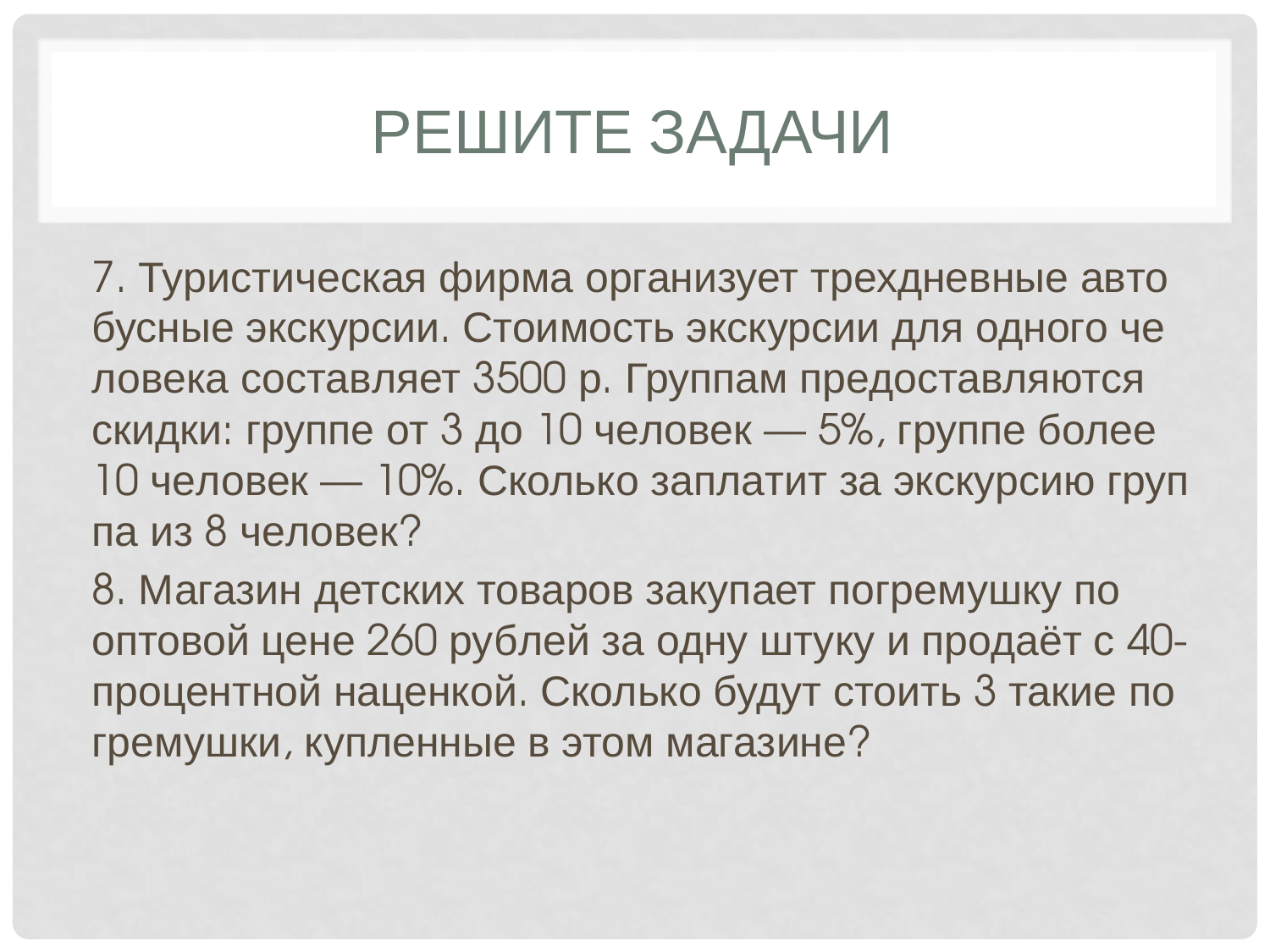

# Решите задачи
7. Ту­ри­сти­че­ская фирма ор­га­ни­зу­ет трех­днев­ные ав­то­бус­ные экс­кур­сии. Сто­и­мость экс­кур­сии для од­но­го че­ло­ве­ка со­став­ля­ет 3500 р. Груп­пам предо­став­ля­ют­ся скид­ки: груп­пе от 3 до 10 че­ло­век — 5%, груп­пе более 10 че­ло­век — 10%. Сколь­ко за­пла­тит за экс­кур­сию груп­па из 8 че­ло­век?
8. Ма­га­зин дет­ских то­ва­ров за­ку­па­ет по­гре­муш­ку по опто­вой цене 260 руб­лей за одну штуку и продаёт с 40-про­цент­ной на­цен­кой. Сколь­ко будут сто­ить 3 такие по­гре­муш­ки, куп­лен­ные в этом ма­га­зи­не?